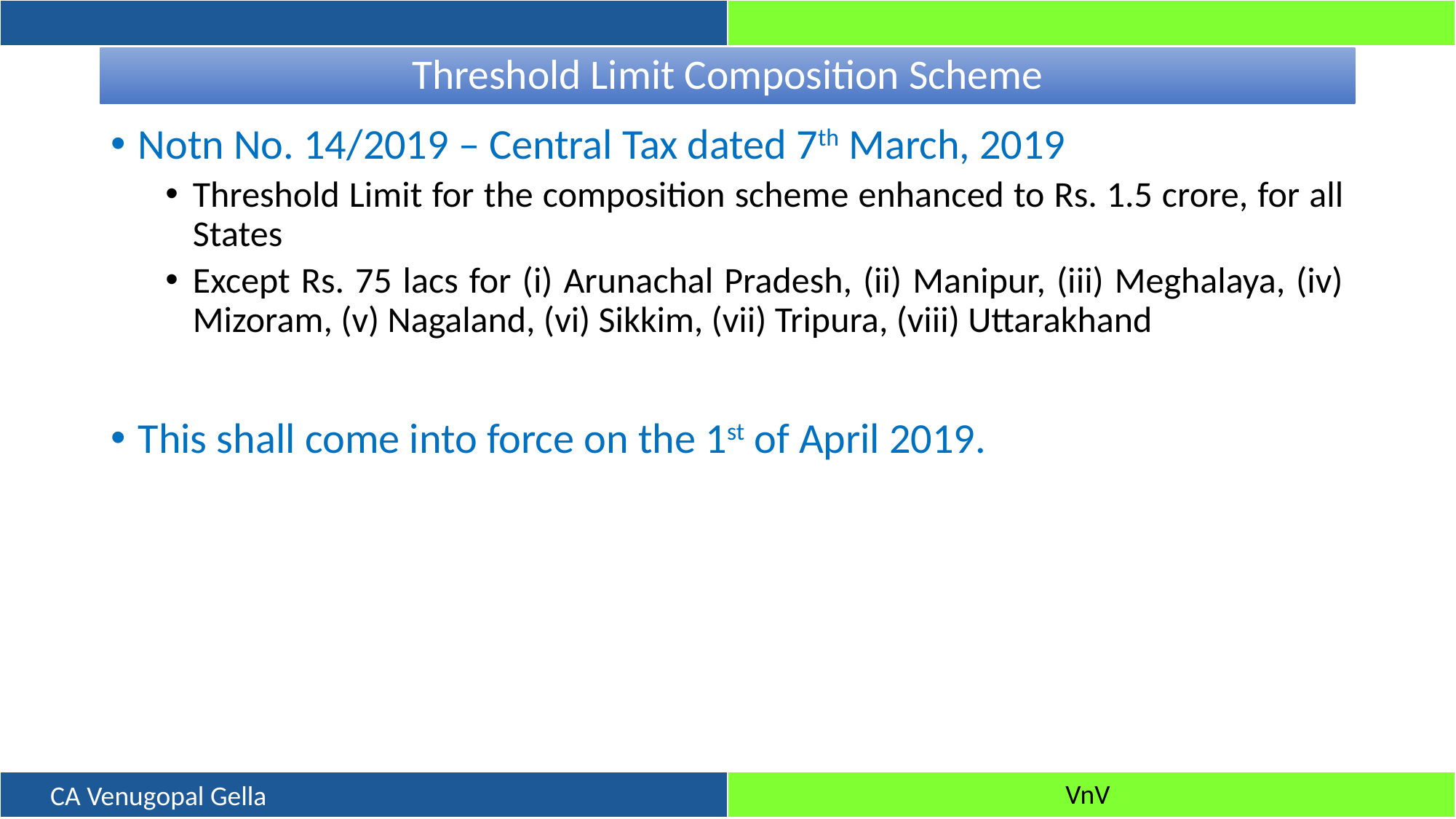

# Threshold Limit Composition Scheme
Notn No. 14/2019 – Central Tax dated 7th March, 2019
Threshold Limit for the composition scheme enhanced to Rs. 1.5 crore, for all States
Except Rs. 75 lacs for (i) Arunachal Pradesh, (ii) Manipur, (iii) Meghalaya, (iv) Mizoram, (v) Nagaland, (vi) Sikkim, (vii) Tripura, (viii) Uttarakhand

This shall come into force on the 1st of April 2019.